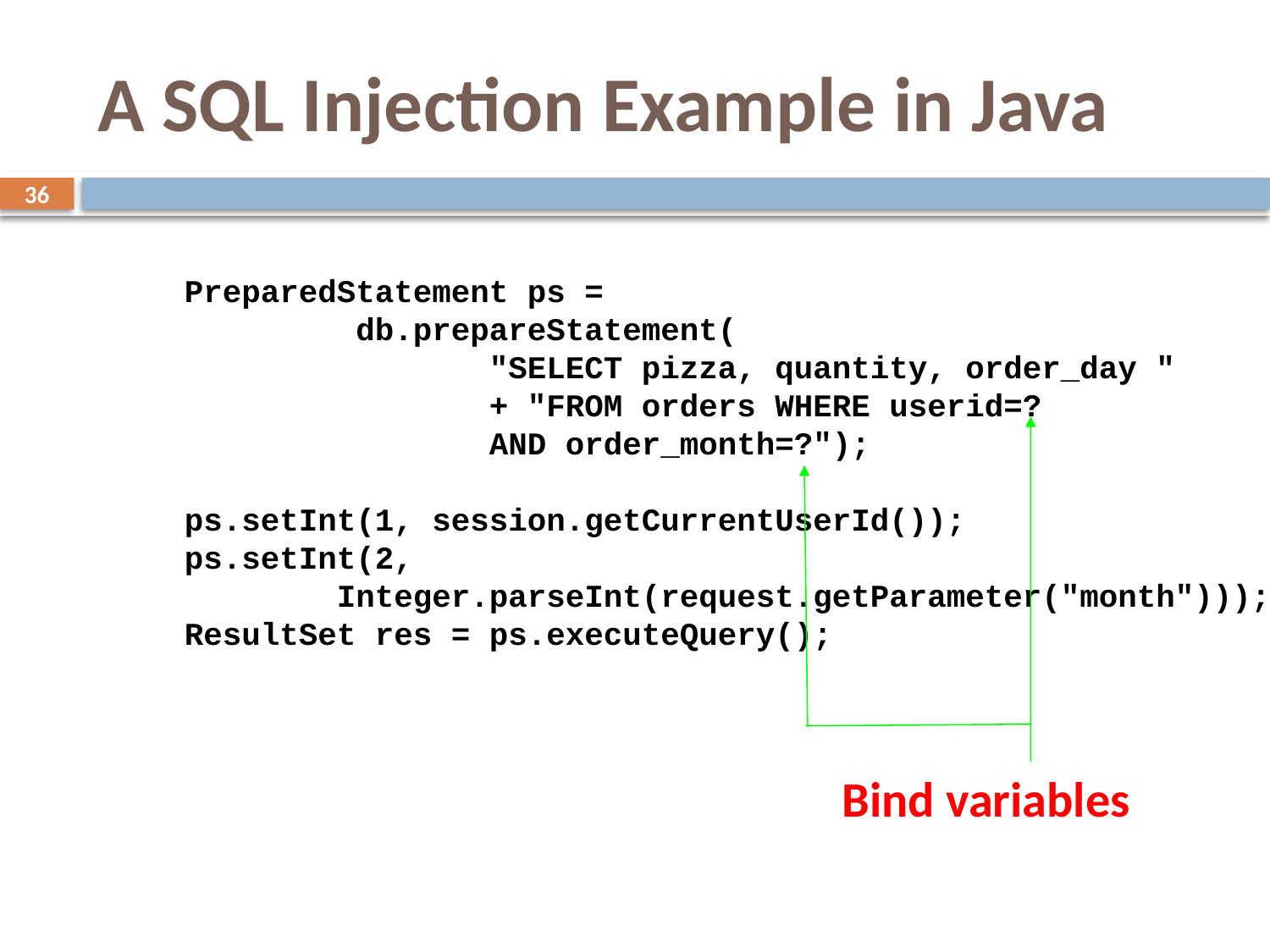

# A SQL Injection Example in Java
36
PreparedStatement ps =
         db.prepareStatement(
                "SELECT pizza, quantity, order_day "
                + "FROM orders WHERE userid=?
                AND order_month=?");
ps.setInt(1, session.getCurrentUserId());
ps.setInt(2,
        Integer.parseInt(request.getParameter("month")));
ResultSet res = ps.executeQuery();

Bind variables